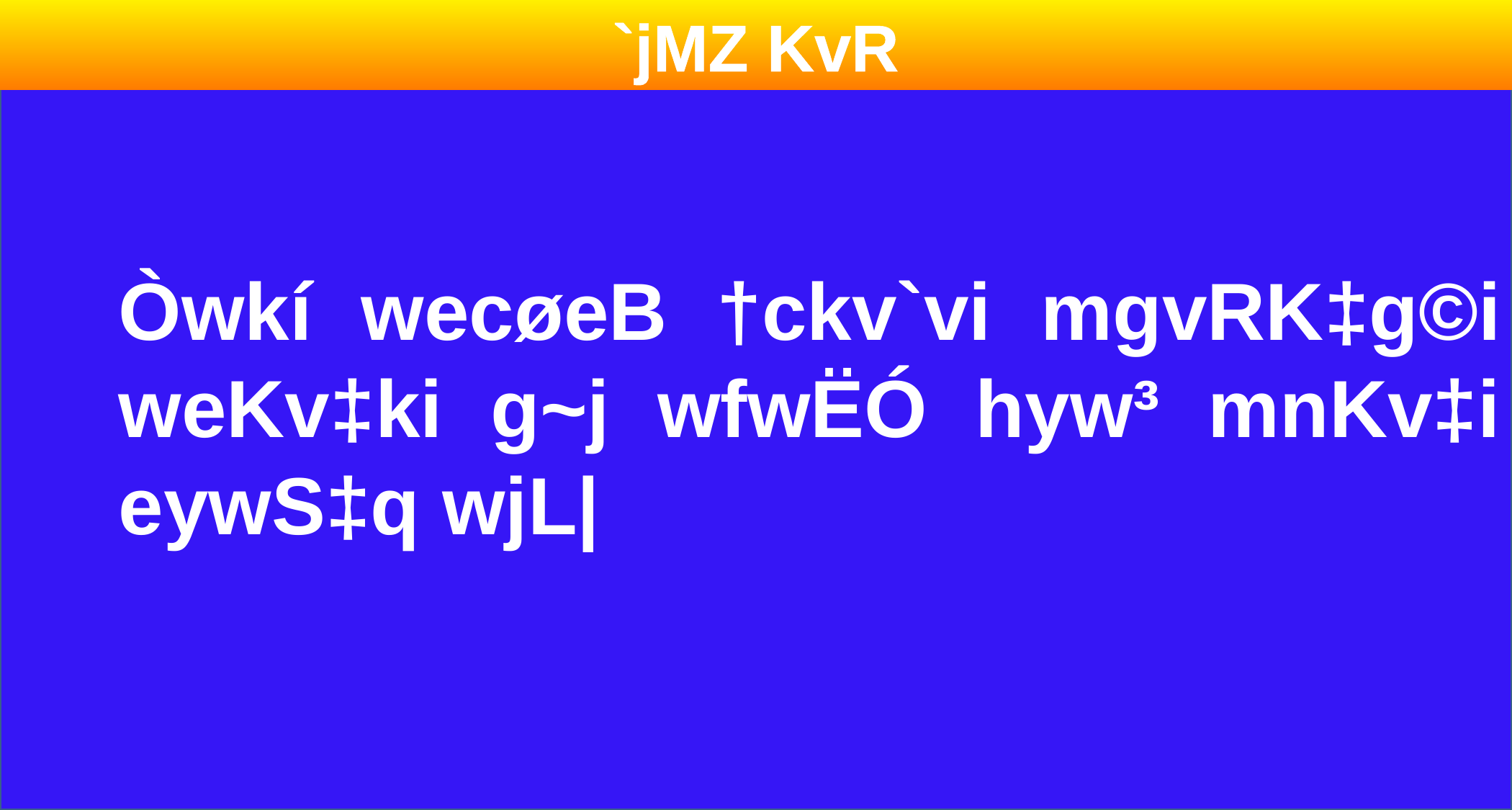

Òwkí wecøeB †ckv`vi mgvRK‡g©i weKv‡ki g~j wfwËÓ hyw³ mnKv‡i eywS‡q wjL|
`jMZ KvR